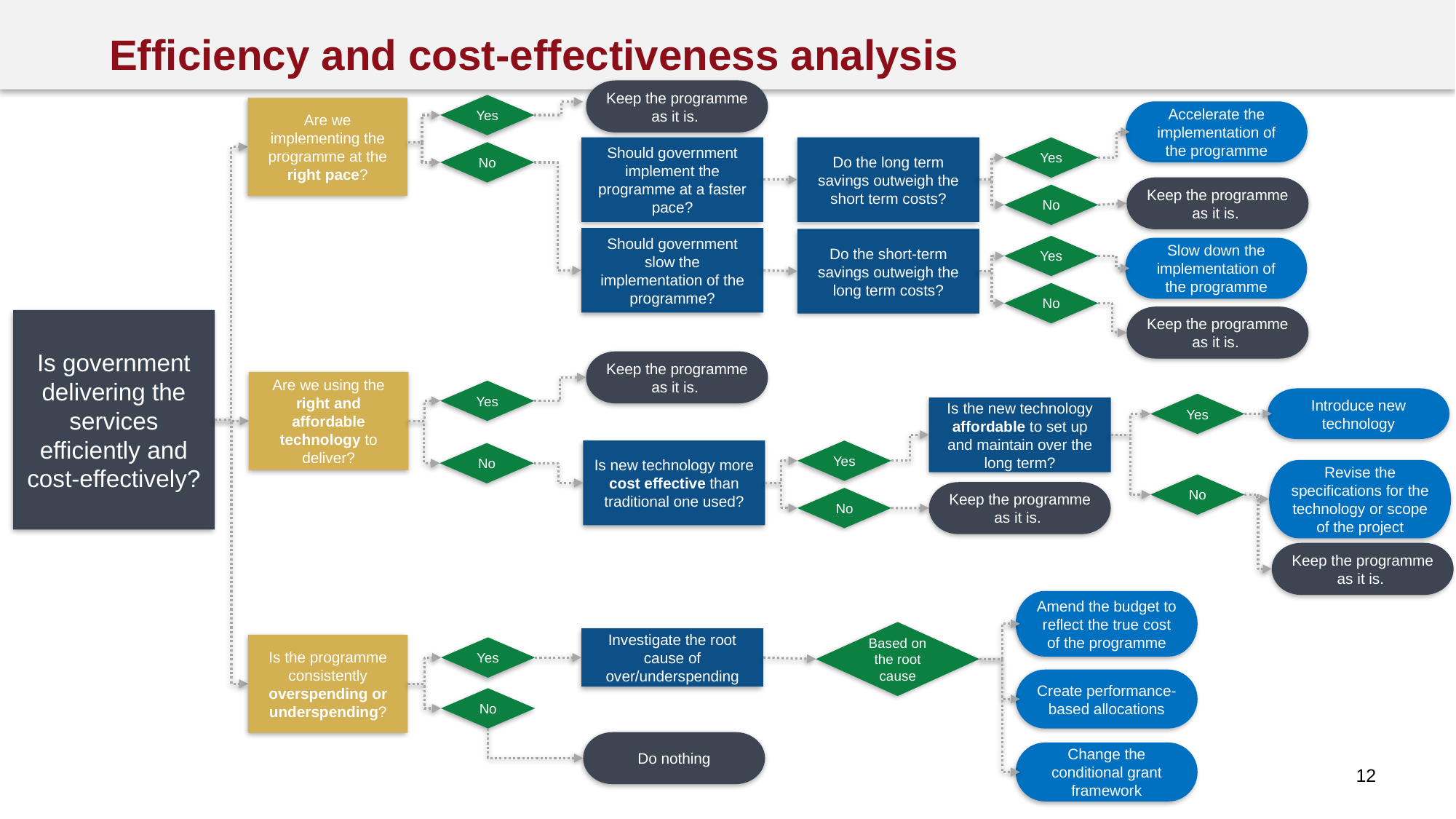

# Efficiency and cost-effectiveness analysis
Keep the programme as it is.
Yes
Are we implementing the programme at the right pace?
Accelerate the implementation of the programme
Do the long term savings outweigh the short term costs?
Yes
Should government implement the programme at a faster pace?
No
Keep the programme as it is.
No
Should government slow the implementation of the programme?
Do the short-term savings outweigh the long term costs?
Yes
Slow down the implementation of the programme
No
Keep the programme as it is.
Is government delivering the services efficiently and cost-effectively?
Keep the programme as it is.
Are we using the right and affordable technology to deliver?
Yes
Introduce new technology
Yes
Is the new technology affordable to set up and maintain over the long term?
Is new technology more cost effective than traditional one used?
Yes
No
Revise the specifications for the technology or scope of the project
No
Keep the programme as it is.
No
Keep the programme as it is.
Amend the budget to reflect the true cost of the programme
Based on the root cause
Investigate the root cause of over/underspending
Is the programme consistently overspending or underspending?
Yes
Create performance-based allocations
No
Do nothing
Change the conditional grant framework
12